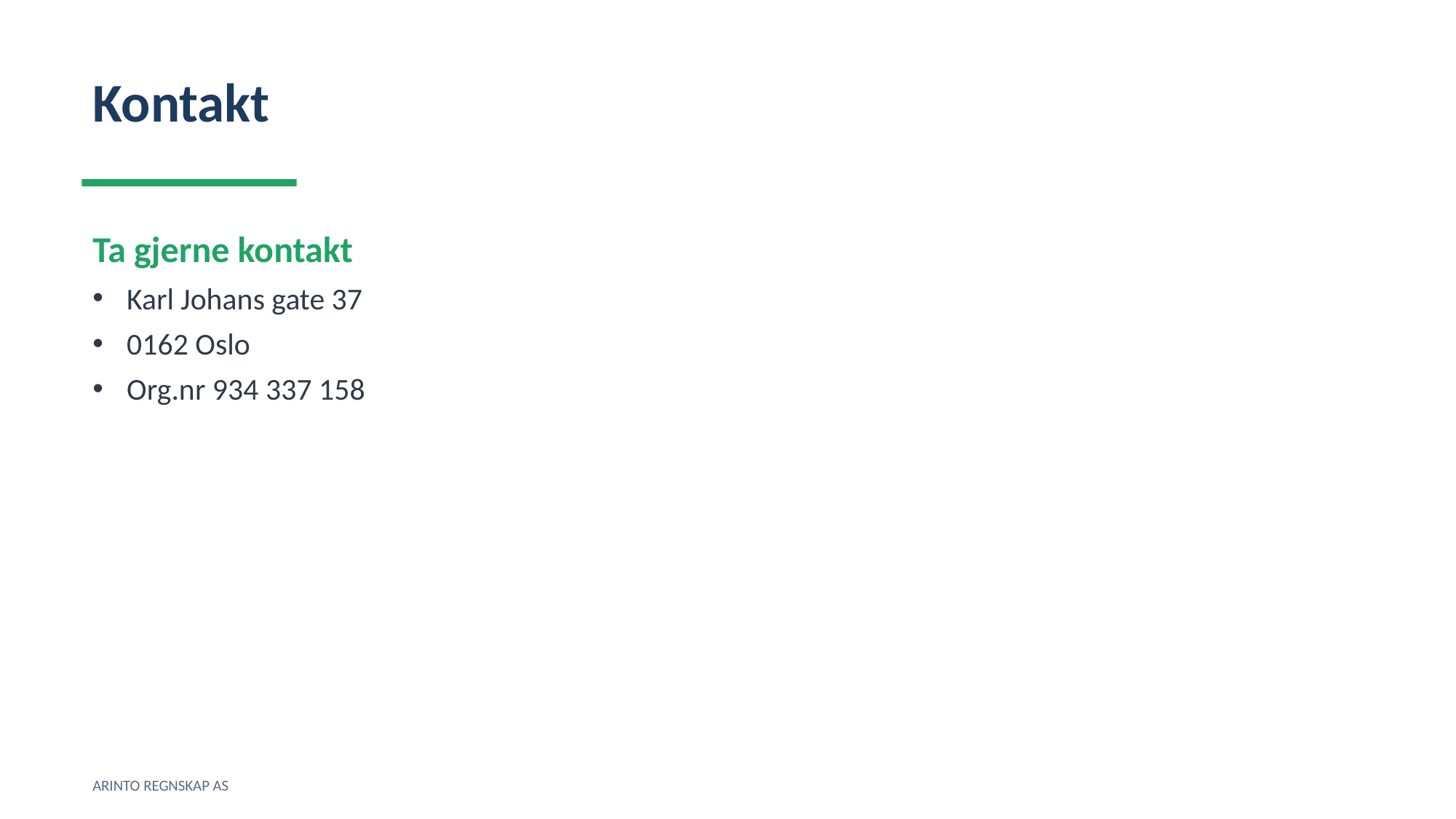

Kontakt

Ta gjerne kontakt
Karl Johans gate 37
0162 Oslo
Org.nr 934 337 158
ARINTO REGNSKAP AS